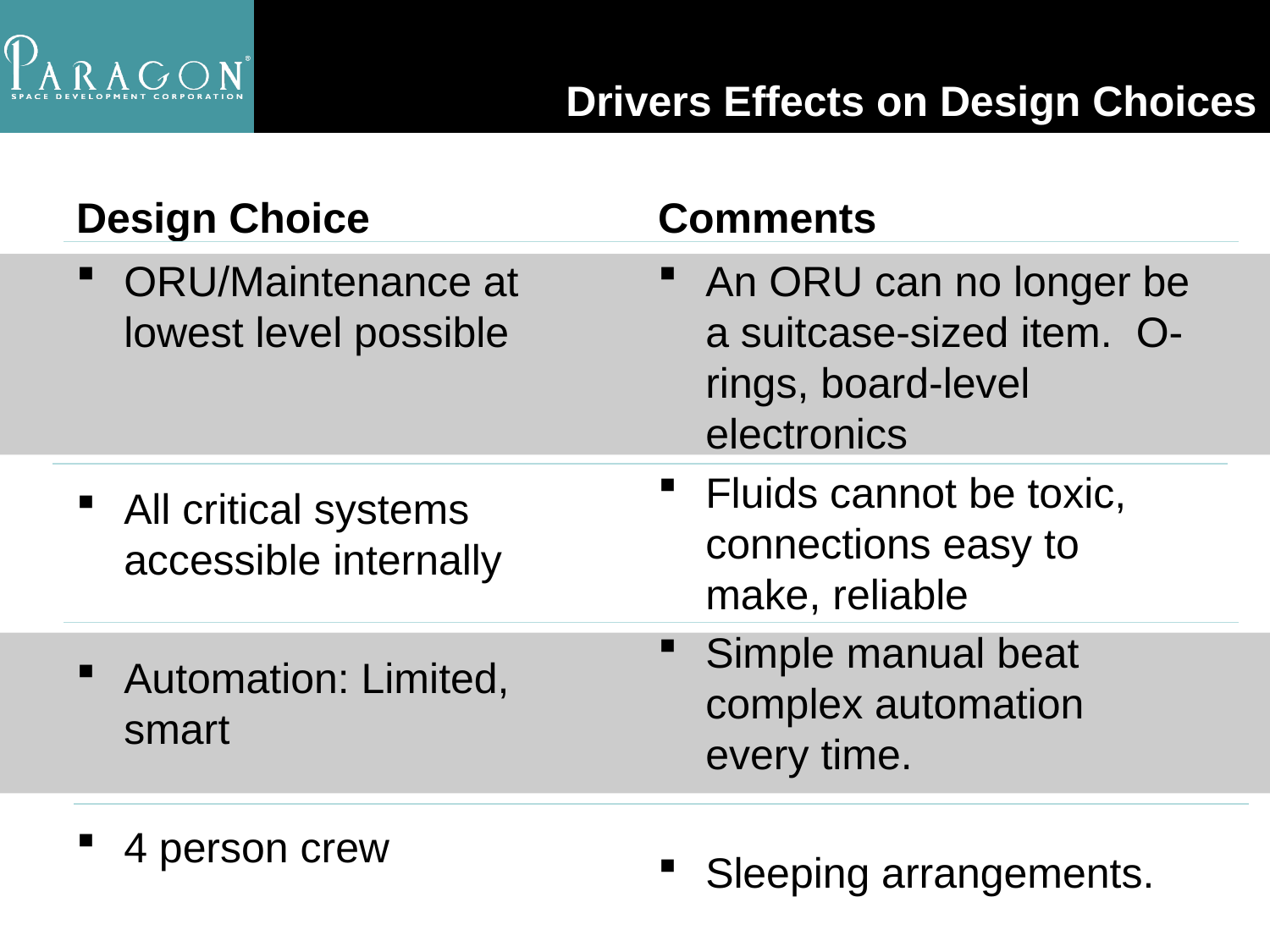

Drivers Effects on Design Choices

Design Choice
Comments
ORU/Maintenance at lowest level possible

All critical systems accessible internally

Automation: Limited, smart

4 person crew
An ORU can no longer be a suitcase-sized item.  O-rings, board-level electronics
Fluids cannot be toxic, connections easy to make, reliable
Simple manual beat complex automation every time.

Sleeping arrangements.